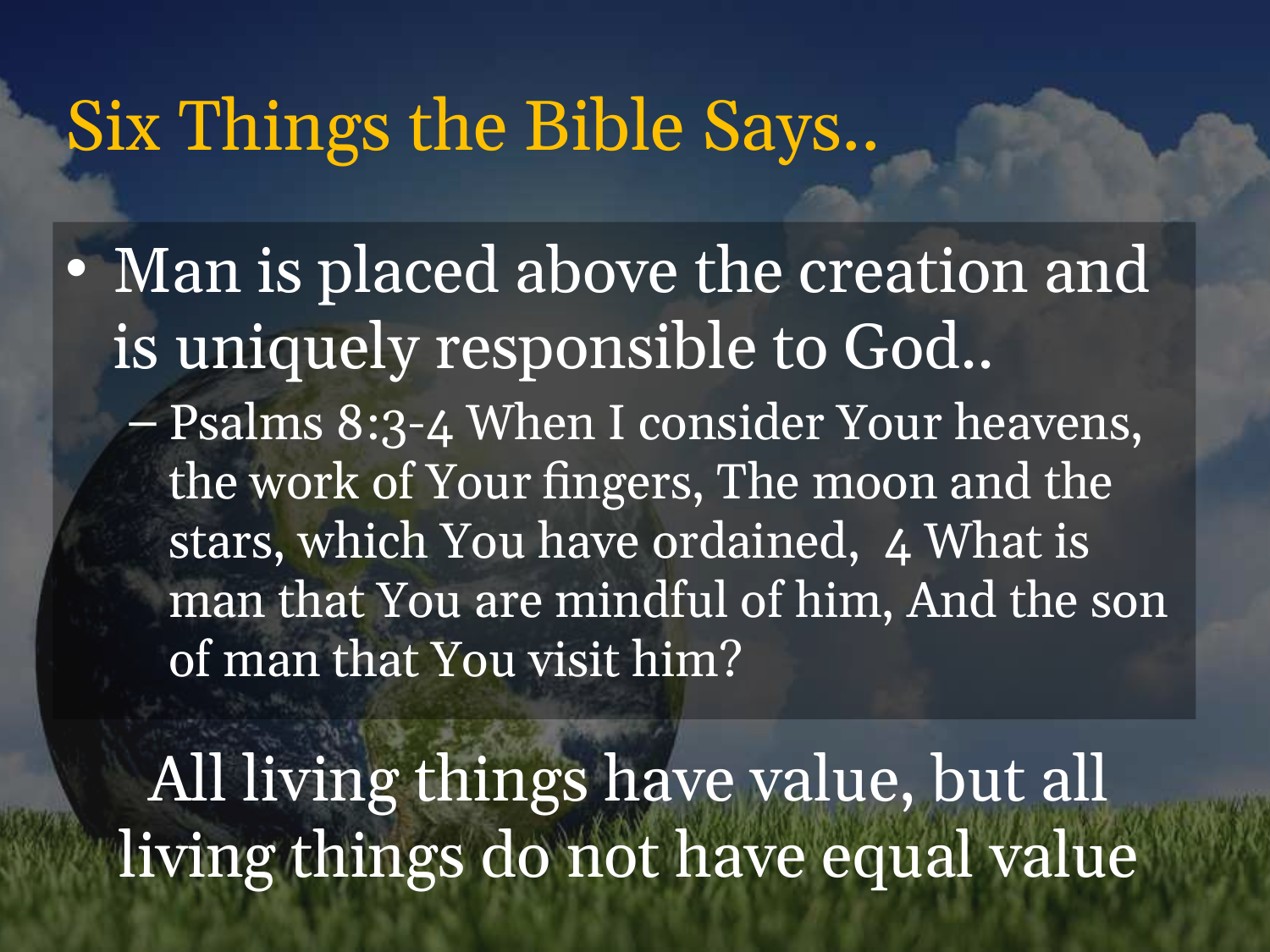

# Six Things the Bible Says..
Man is placed above the creation and is uniquely responsible to God..
Psalms 8:3-4 When I consider Your heavens, the work of Your fingers, The moon and the stars, which You have ordained,  4 What is man that You are mindful of him, And the son of man that You visit him?

All living things have value, but all living things do not have equal value